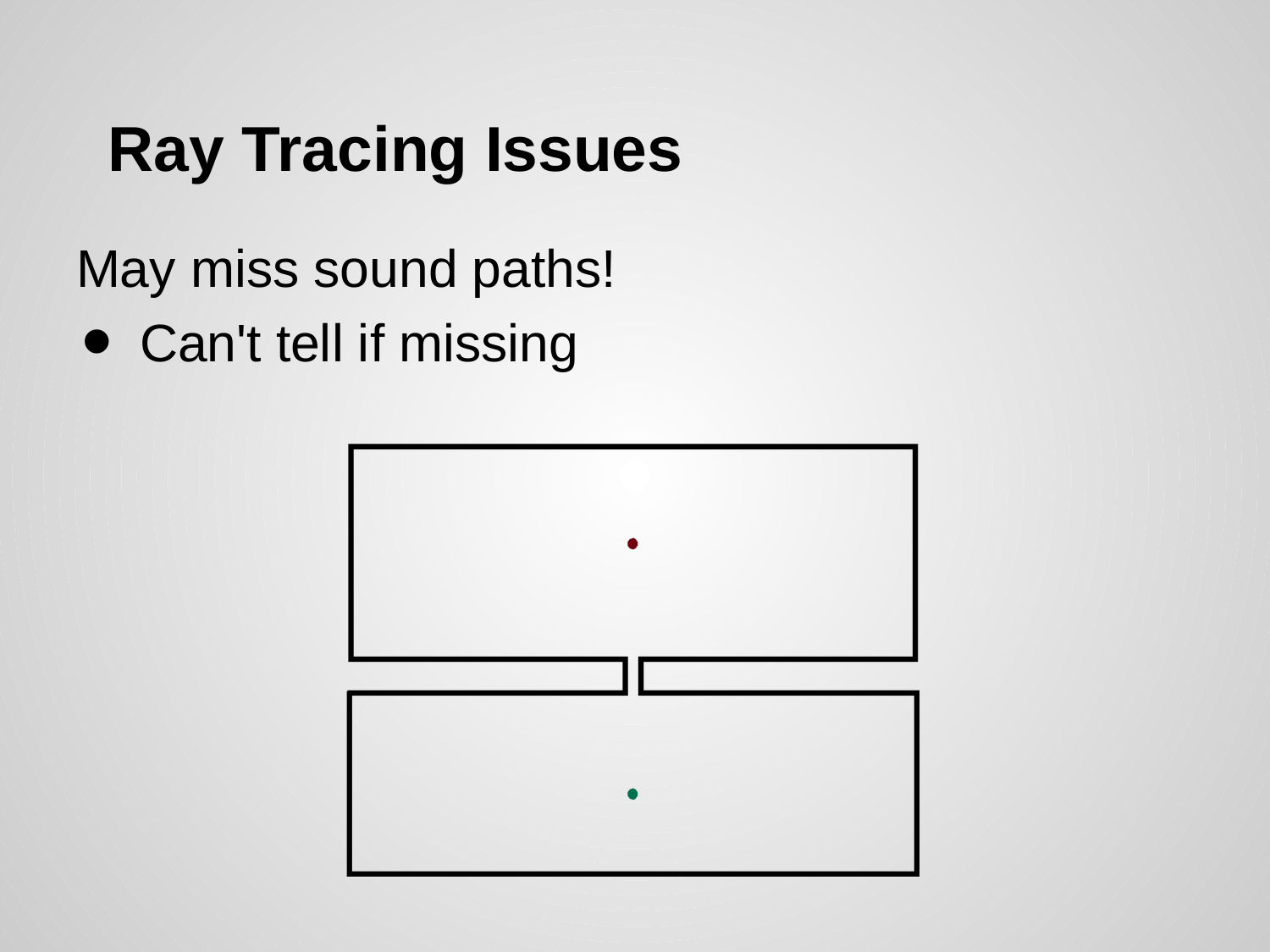

# Ray Tracing Issues
May miss sound paths!
Can't tell if missing